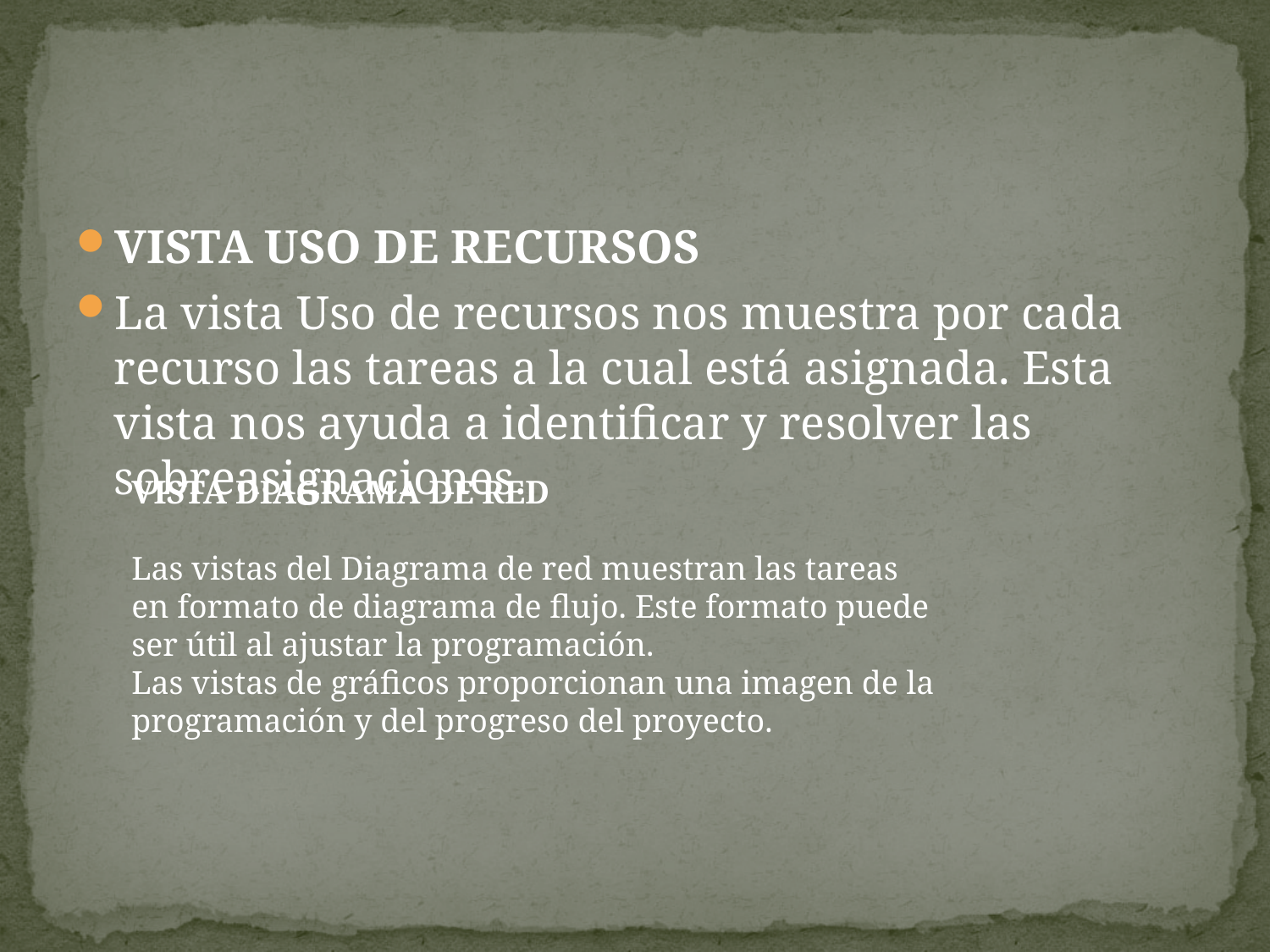

#
VISTA USO DE RECURSOS
La vista Uso de recursos nos muestra por cada recurso las tareas a la cual está asignada. Esta vista nos ayuda a identificar y resolver las sobreasignaciones.

VISTA DIAGRAMA DE RED

Las vistas del Diagrama de red muestran las tareas en formato de diagrama de flujo. Este formato puede ser útil al ajustar la programación.
Las vistas de gráficos proporcionan una imagen de la programación y del progreso del proyecto.